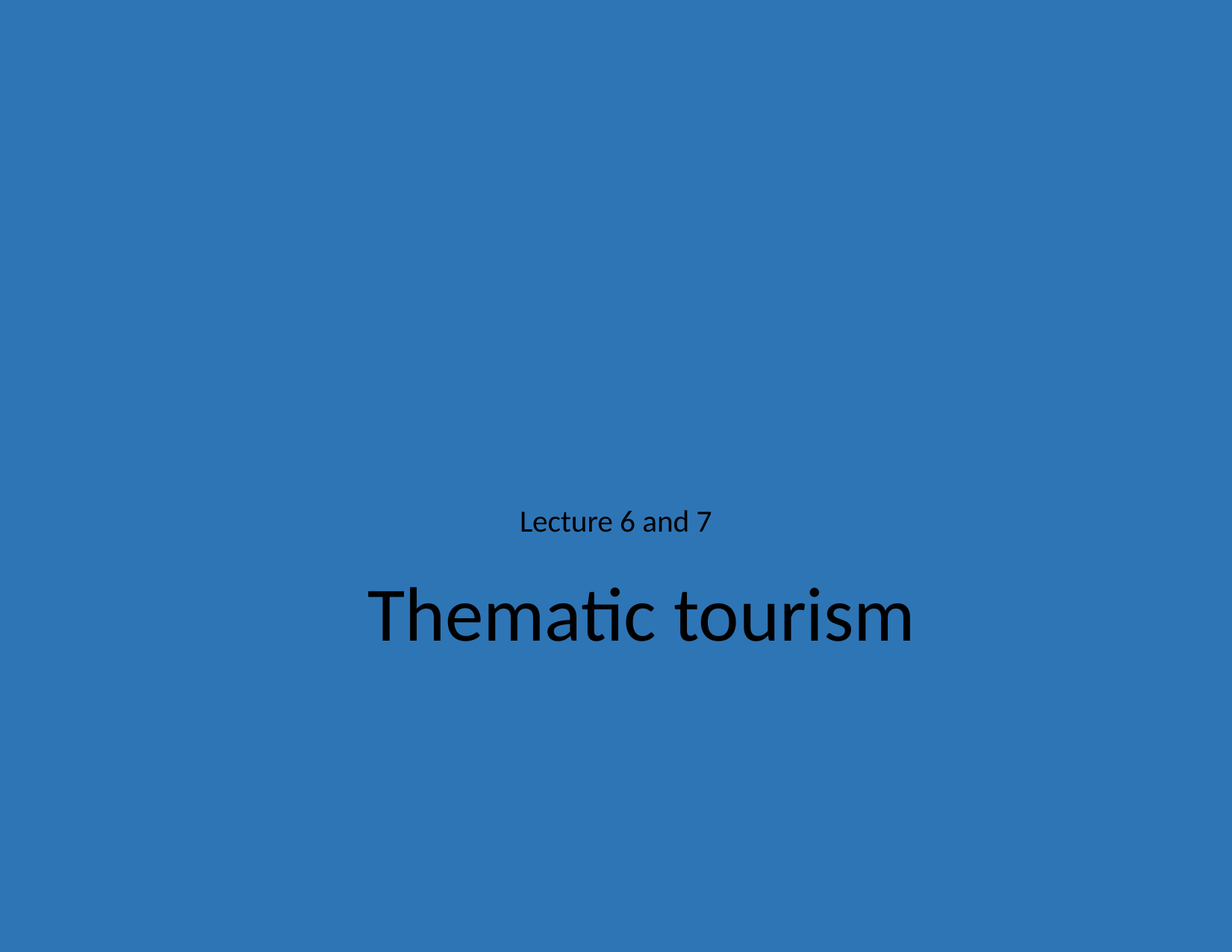

# Thematic tourism
Lecture 6 and 7